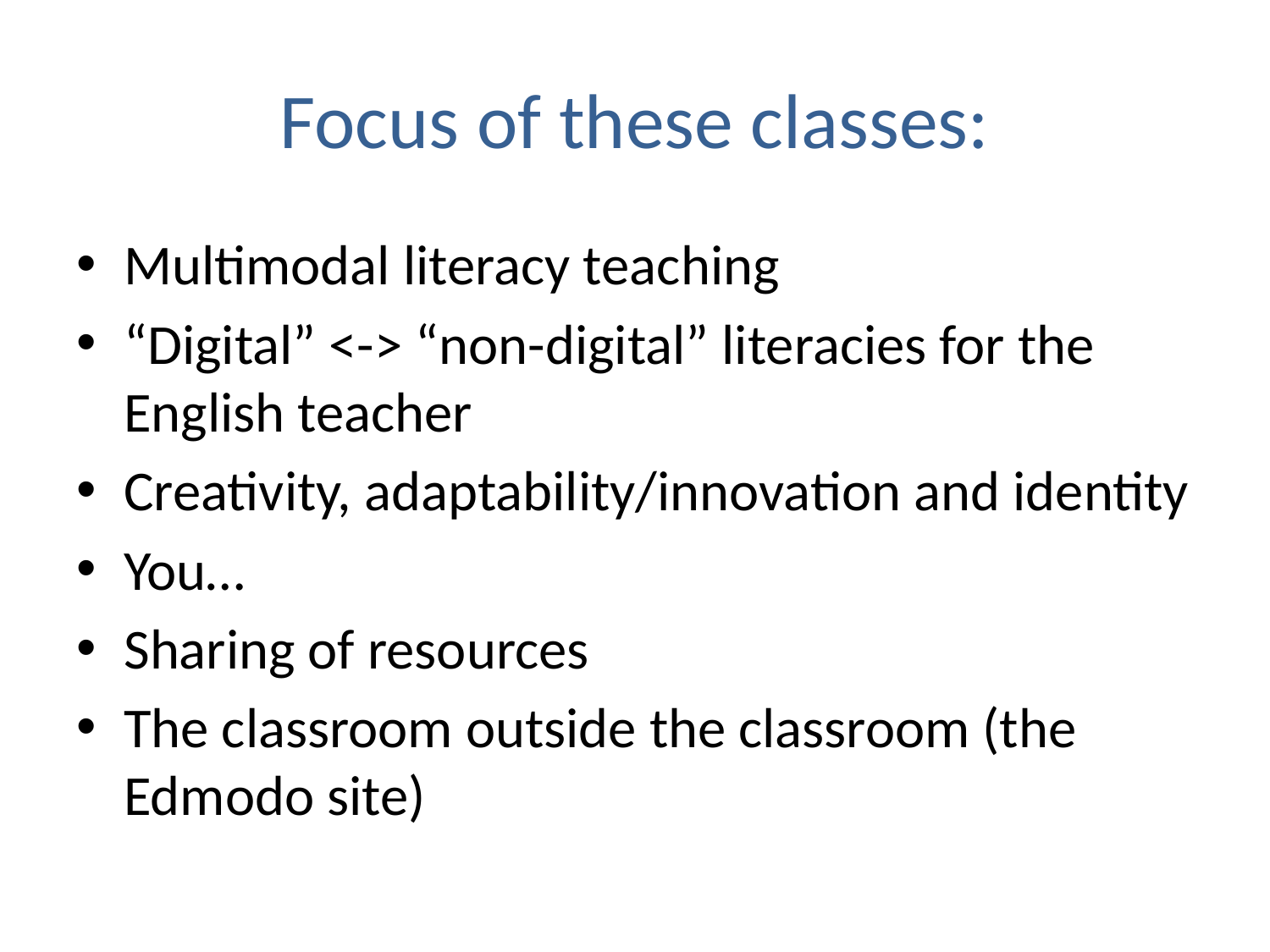

# Focus of these classes:
Multimodal literacy teaching
“Digital” <-> “non-digital” literacies for the English teacher
Creativity, adaptability/innovation and identity
You…
Sharing of resources
The classroom outside the classroom (the Edmodo site)